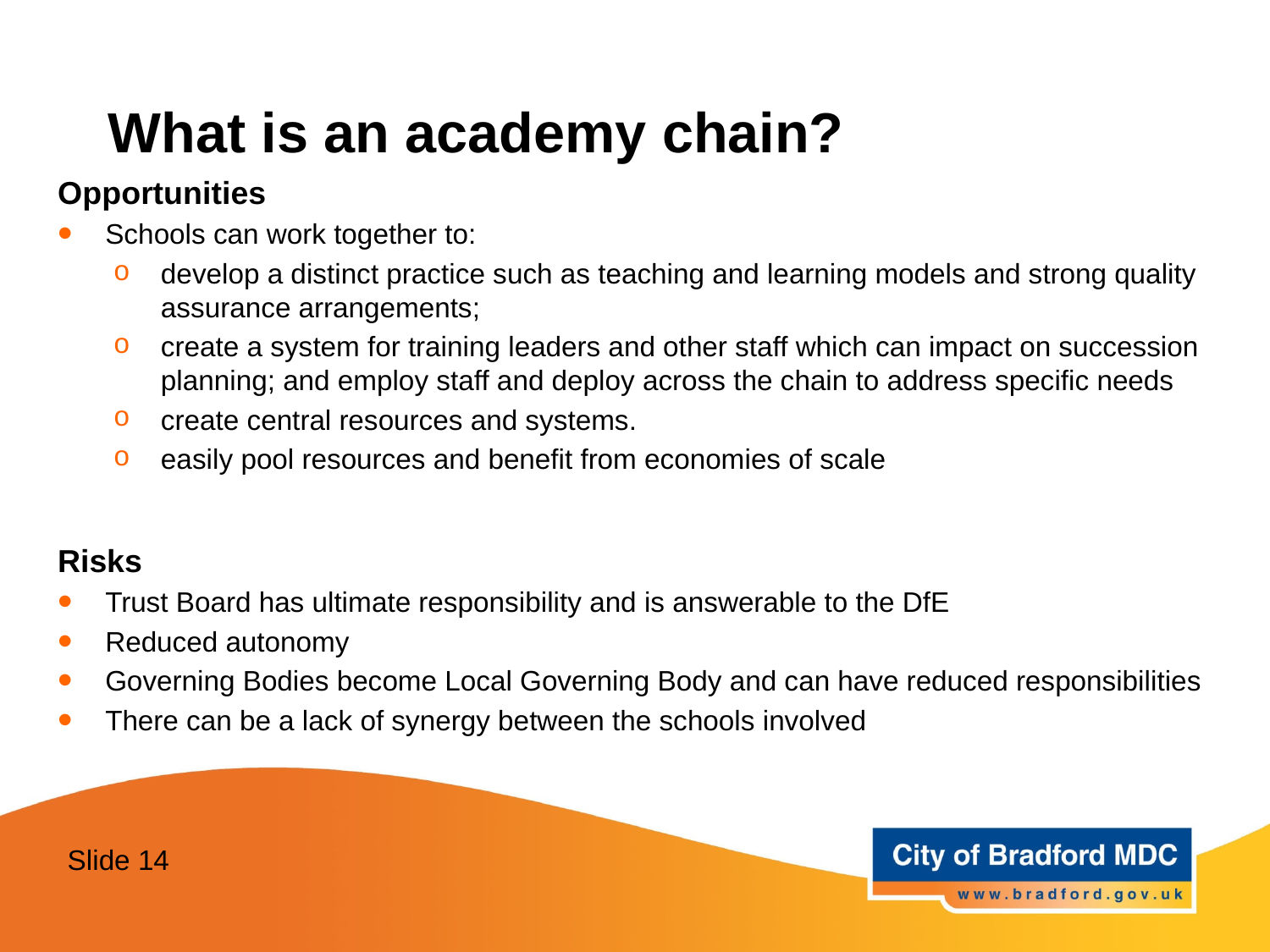

# What is an academy chain?
Opportunities
Schools can work together to:
develop a distinct practice such as teaching and learning models and strong quality assurance arrangements;
create a system for training leaders and other staff which can impact on succession planning; and employ staff and deploy across the chain to address specific needs
create central resources and systems.
easily pool resources and benefit from economies of scale

Risks
Trust Board has ultimate responsibility and is answerable to the DfE
Reduced autonomy
Governing Bodies become Local Governing Body and can have reduced responsibilities
There can be a lack of synergy between the schools involved